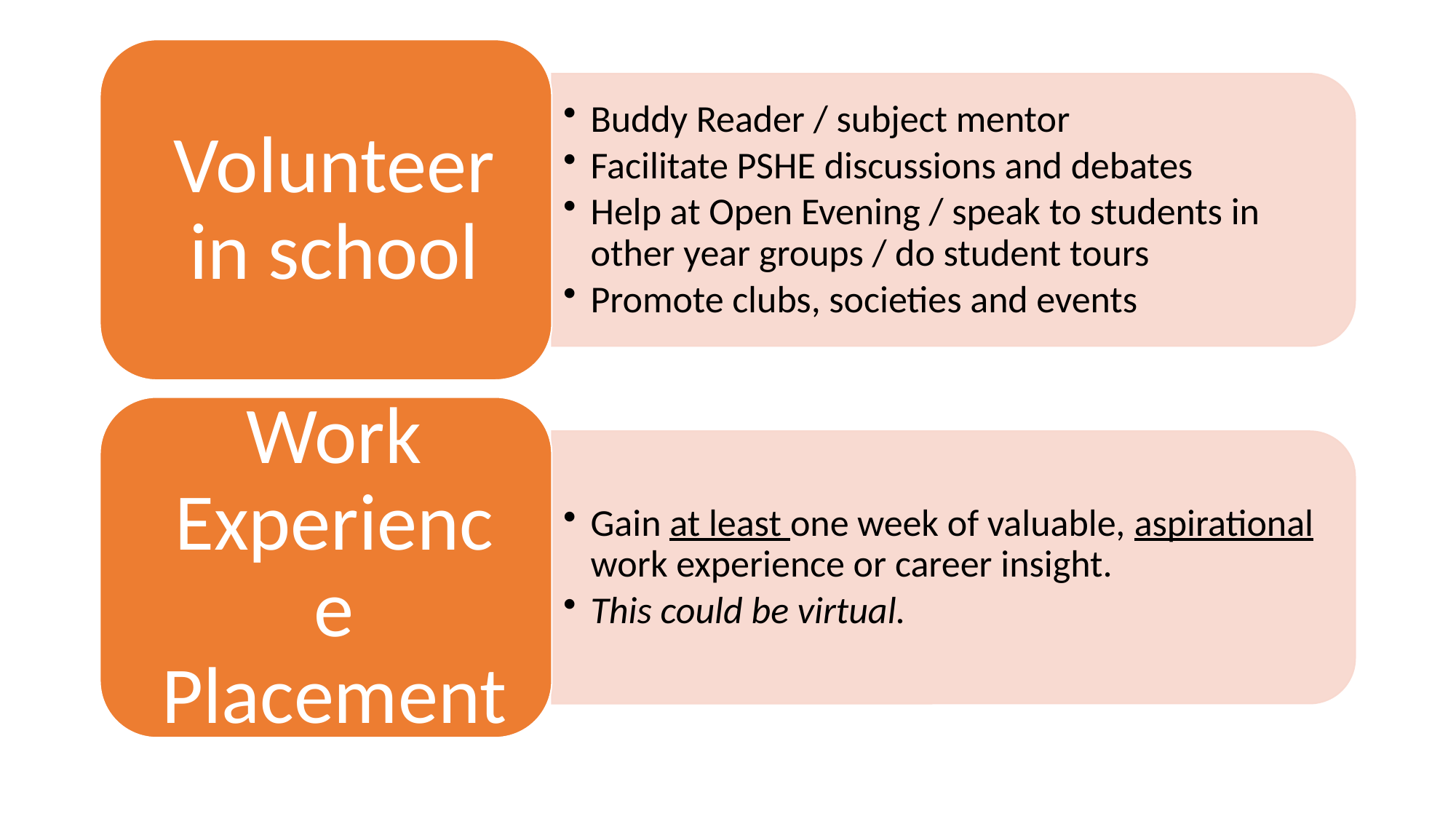

Buddy Reader / subject mentor
Facilitate PSHE discussions and debates
Help at Open Evening / speak to students in other year groups / do student tours
Promote clubs, societies and events
Volunteer in school
Gain at least one week of valuable, aspirational work experience or career insight.
This could be virtual.
Work Experience Placement